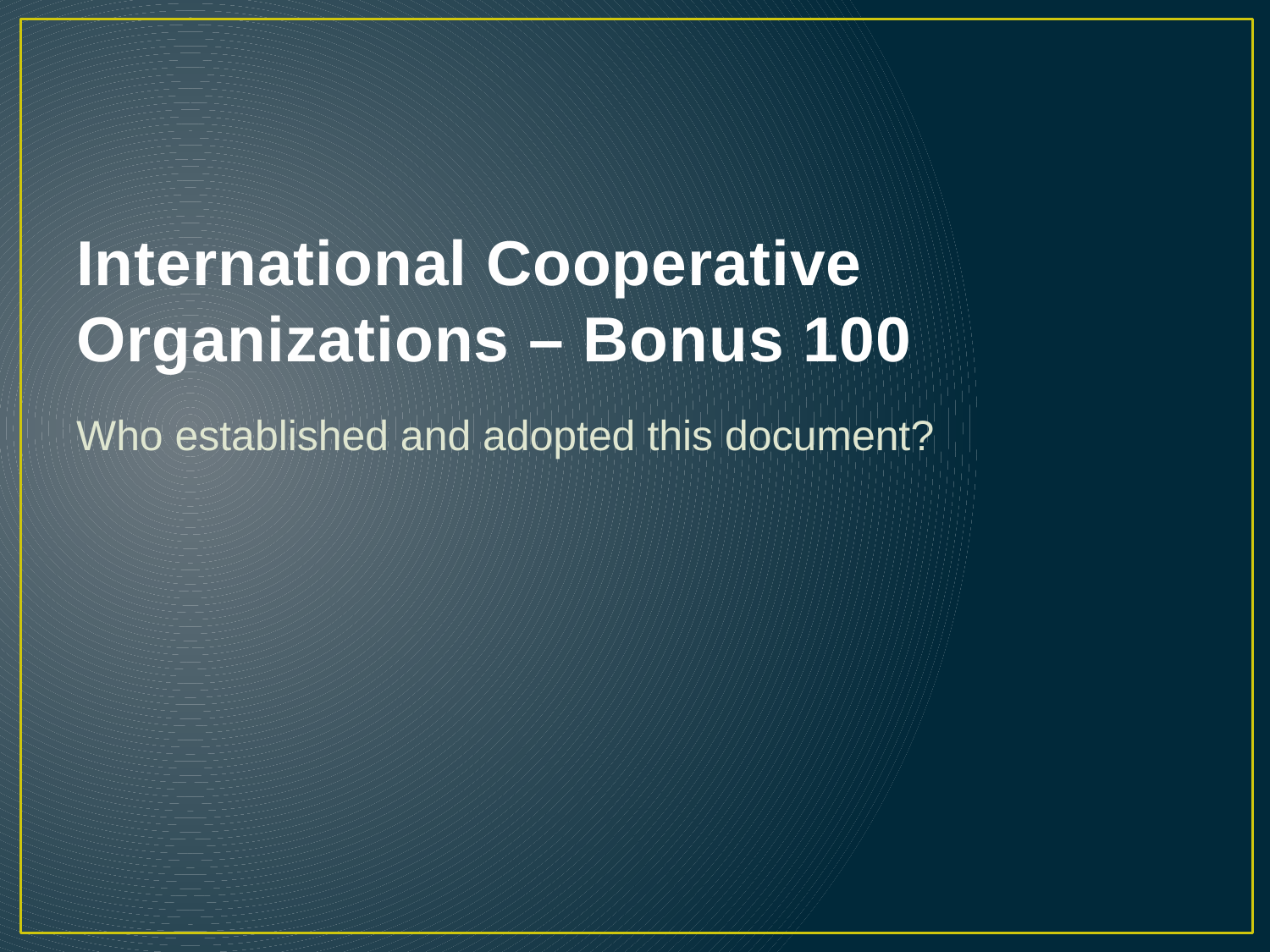

# International Cooperative Organizations – Bonus 100
Who established and adopted this document?